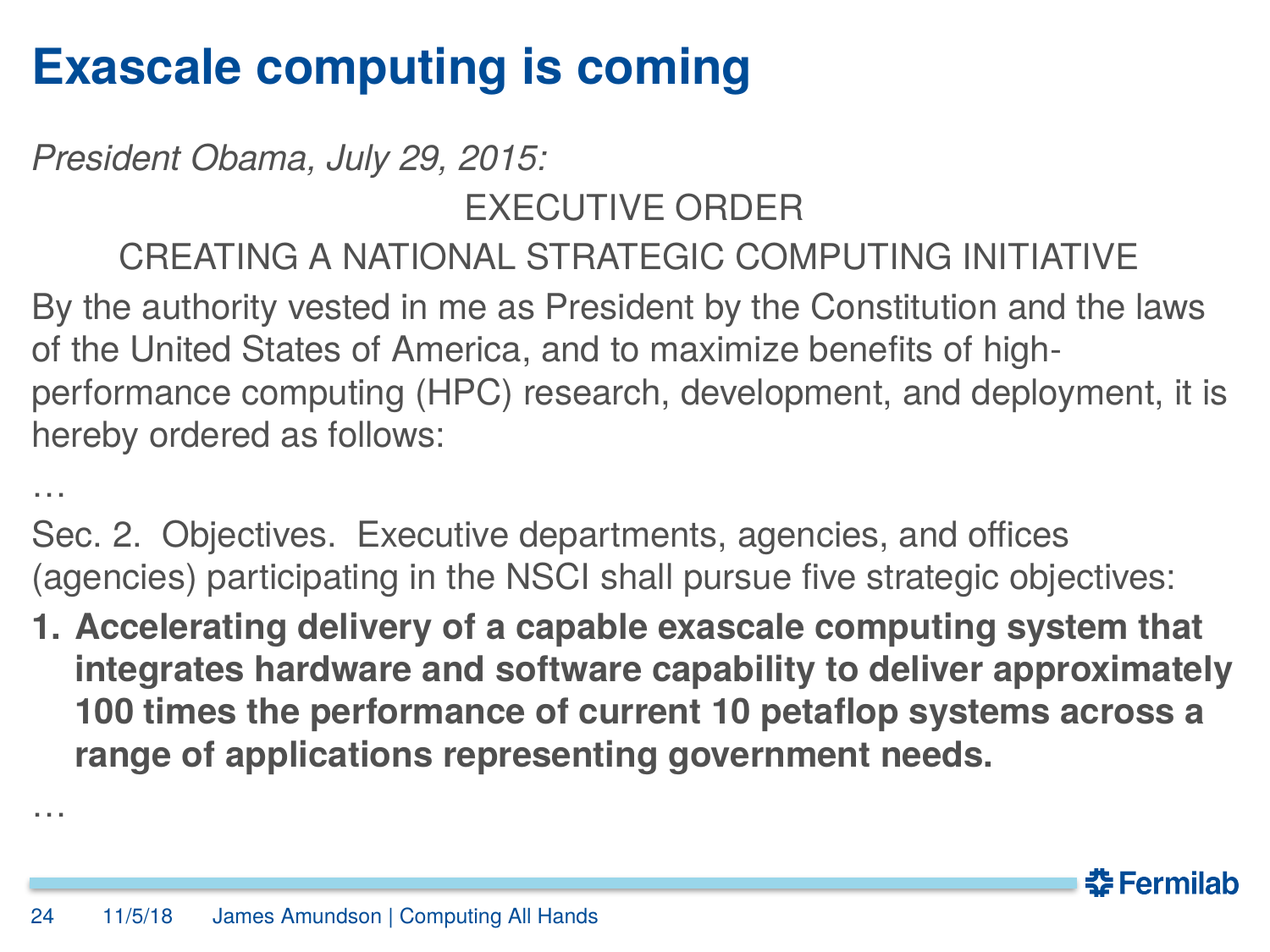

# Exascale computing is coming
President Obama, July 29, 2015:
EXECUTIVE ORDER
CREATING A NATIONAL STRATEGIC COMPUTING INITIATIVE
By the authority vested in me as President by the Constitution and the laws of the United States of America, and to maximize benefits of high-performance computing (HPC) research, development, and deployment, it is hereby ordered as follows:
…
Sec. 2.  Objectives.  Executive departments, agencies, and offices (agencies) participating in the NSCI shall pursue five strategic objectives:
Accelerating delivery of a capable exascale computing system that integrates hardware and software capability to deliver approximately 100 times the performance of current 10 petaflop systems across a range of applications representing government needs.
…

24
11/5/18
James Amundson | Computing All Hands